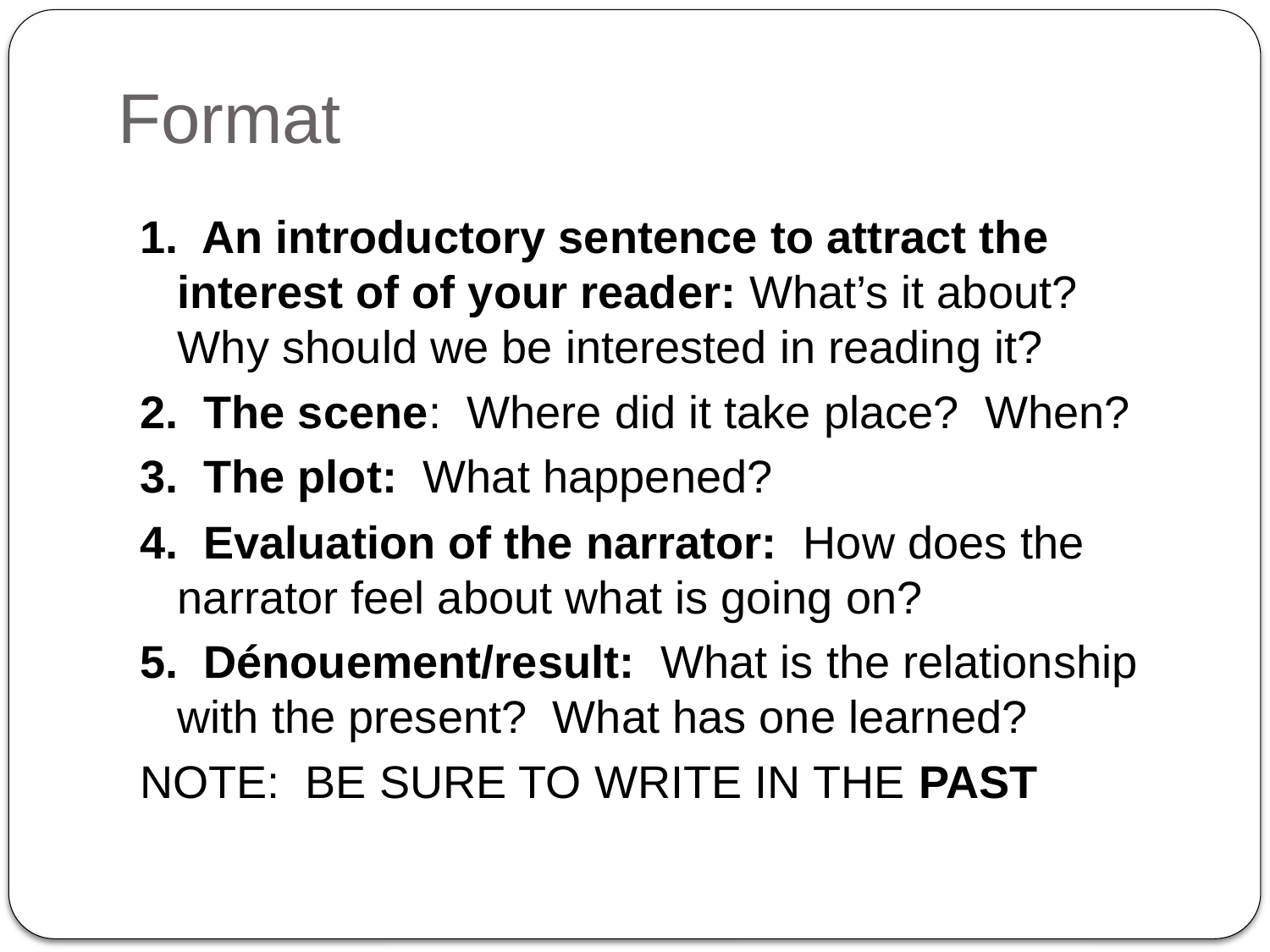

# Format
1.  An introductory sentence to attract the interest of of your reader: What’s it about?  Why should we be interested in reading it?
2.  The scene:  Where did it take place?  When?
3.  The plot:  What happened?
4.  Evaluation of the narrator:  How does the narrator feel about what is going on?
5.  Dénouement/result:  What is the relationship with the present?  What has one learned?
NOTE:  BE SURE TO WRITE IN THE PAST